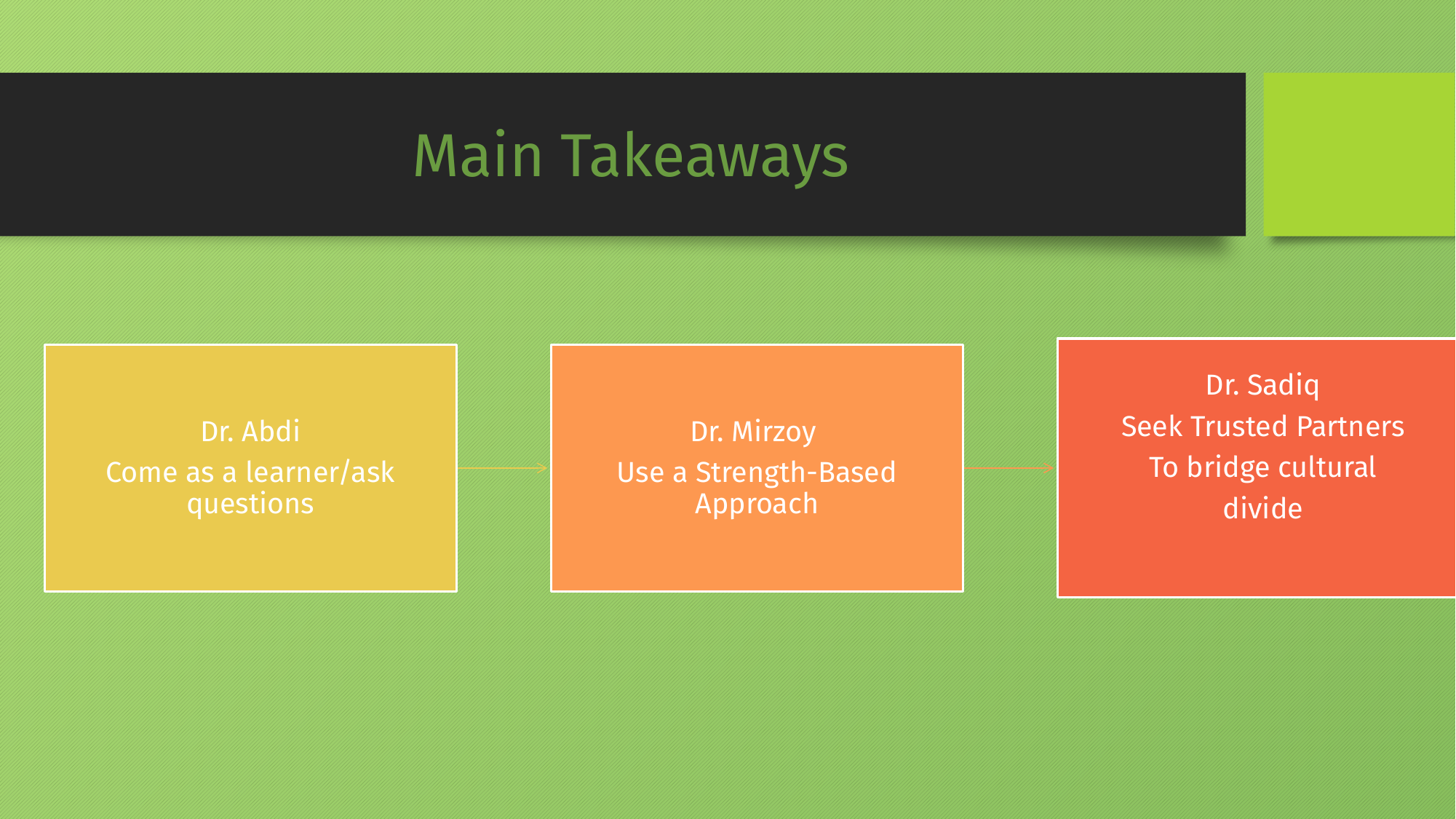

# Main Takeaways

Dr. Abdi
Come as a learner/ask questions

Dr. Mirzoy
Use a Strength-Based Approach
Dr. Sadiq
Seek Trusted Partners
To bridge cultural
divide